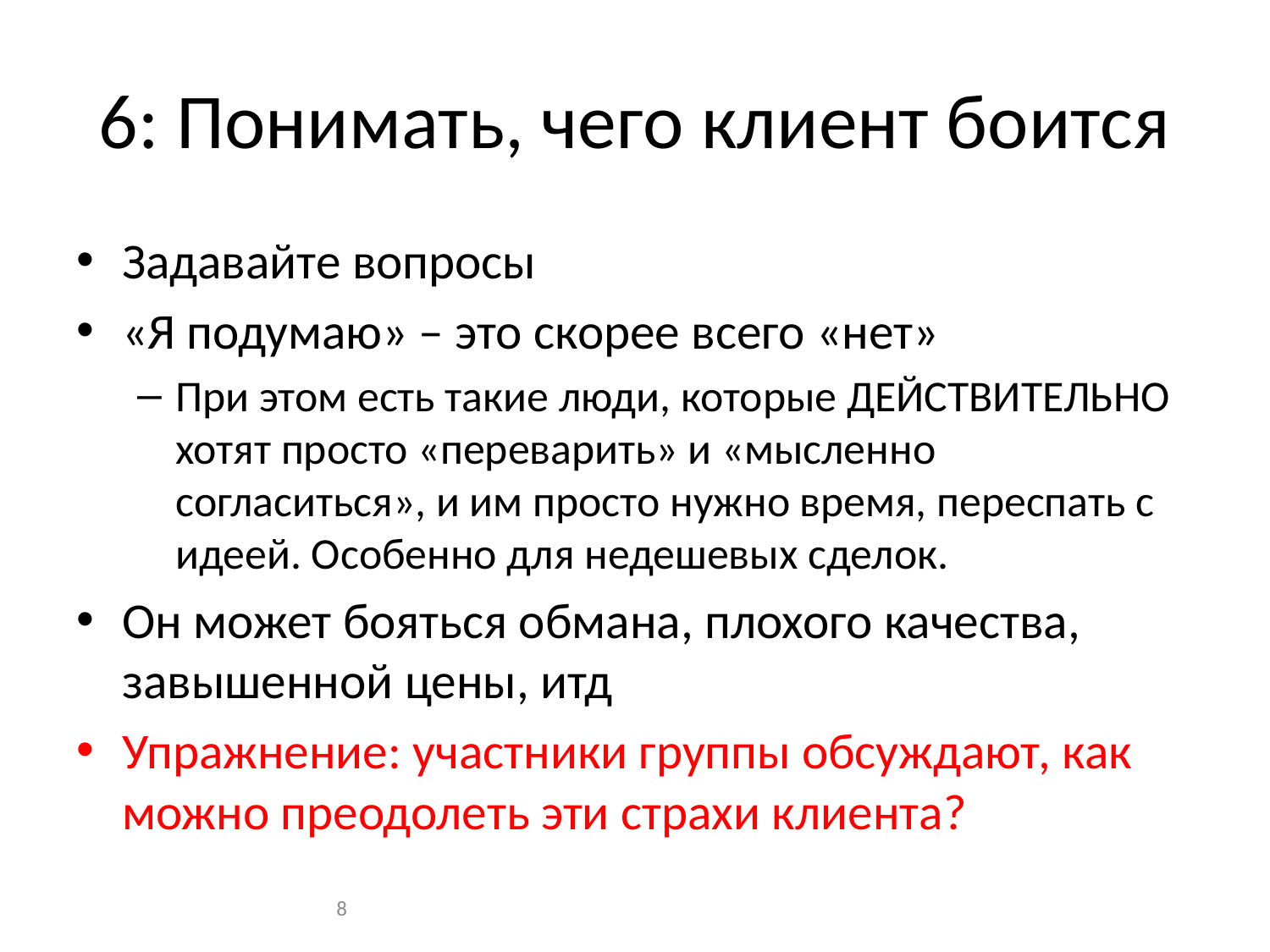

# 6: Понимать, чего клиент боится
Задавайте вопросы
«Я подумаю» – это скорее всего «нет»
При этом есть такие люди, которые ДЕЙСТВИТЕЛЬНО хотят просто «переварить» и «мысленно согласиться», и им просто нужно время, переспать с идеей. Особенно для недешевых сделок.
Он может бояться обмана, плохого качества, завышенной цены, итд
Упражнение: участники группы обсуждают, как можно преодолеть эти страхи клиента?
8